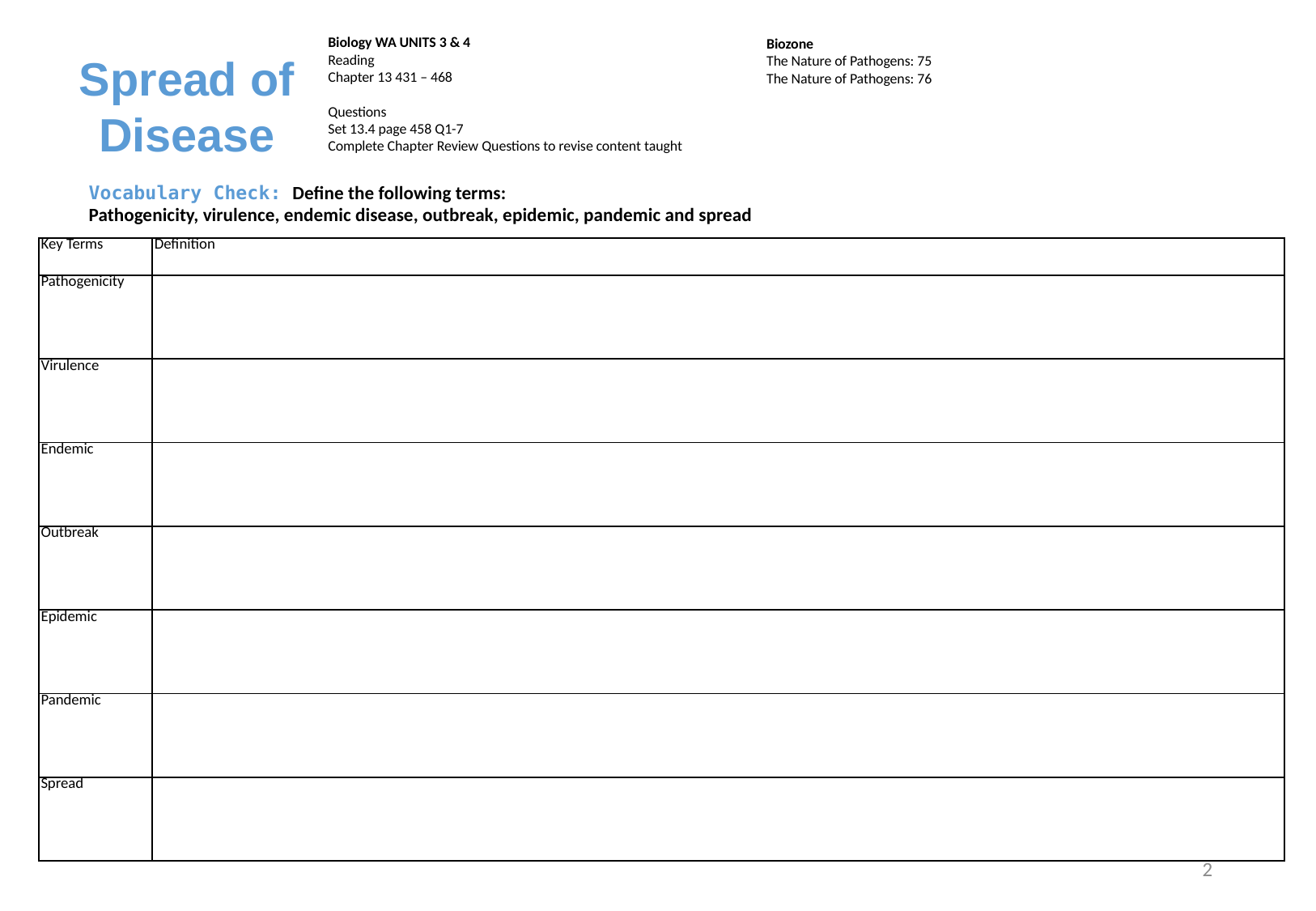

Biology WA UNITS 3 & 4
Reading
Chapter 13 431 – 468

Questions
Set 13.4 page 458 Q1-7
Complete Chapter Review Questions to revise content taught
Biozone
The Nature of Pathogens: 75
The Nature of Pathogens: 76
Spread of Disease
Vocabulary Check: Define the following terms:
Pathogenicity, virulence, endemic disease, outbreak, epidemic, pandemic and spread

| Key Terms | Definition |
| --- | --- |
| Pathogenicity |  |
| Virulence |  |
| Endemic |  |
| Outbreak |  |
| Epidemic |  |
| Pandemic |  |
| Spread |  |
#
2